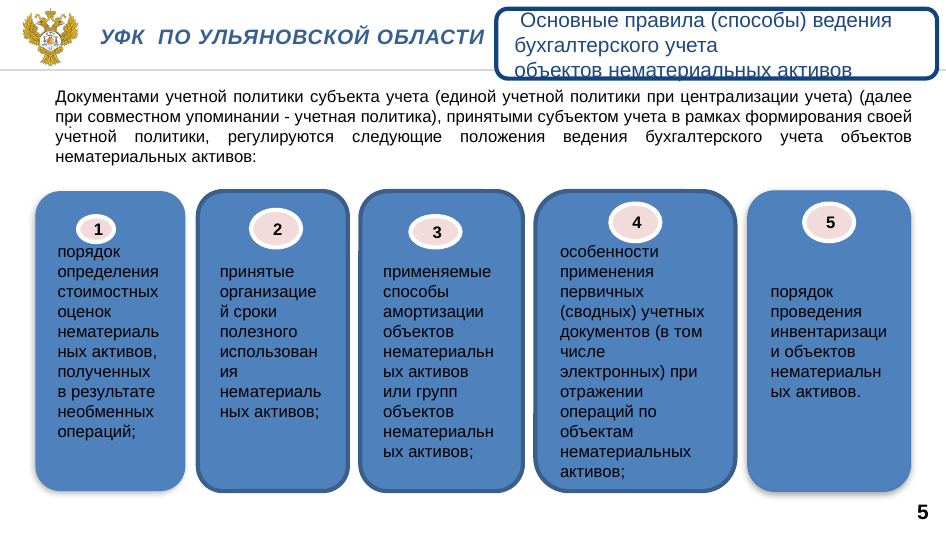

Основные правила (способы) ведения бухгалтерского учета
объектов нематериальных активов

Уфк  по ульяновской области

Документами учетной политики субъекта учета (единой учетной политики при централизации учета) (далее при совместном упоминании - учетная политика), принятыми субъектом учета в рамках формирования своей учетной политики, регулируются следующие положения ведения бухгалтерского учета объектов нематериальных активов:
:
порядок определения стоимостных оценок нематериальных активов, полученных в результате необменных операций;
принятые организацией сроки полезного использования нематериальных активов;

применяемые способы амортизации объектов нематериальных активов или групп объектов нематериальных активов;

особенности применения первичных (сводных) учетных документов (в том числе электронных) при отражении операций по объектам нематериальных активов;
порядок проведения инвентаризации объектов нематериальных активов.

4

5

2

3

1

5